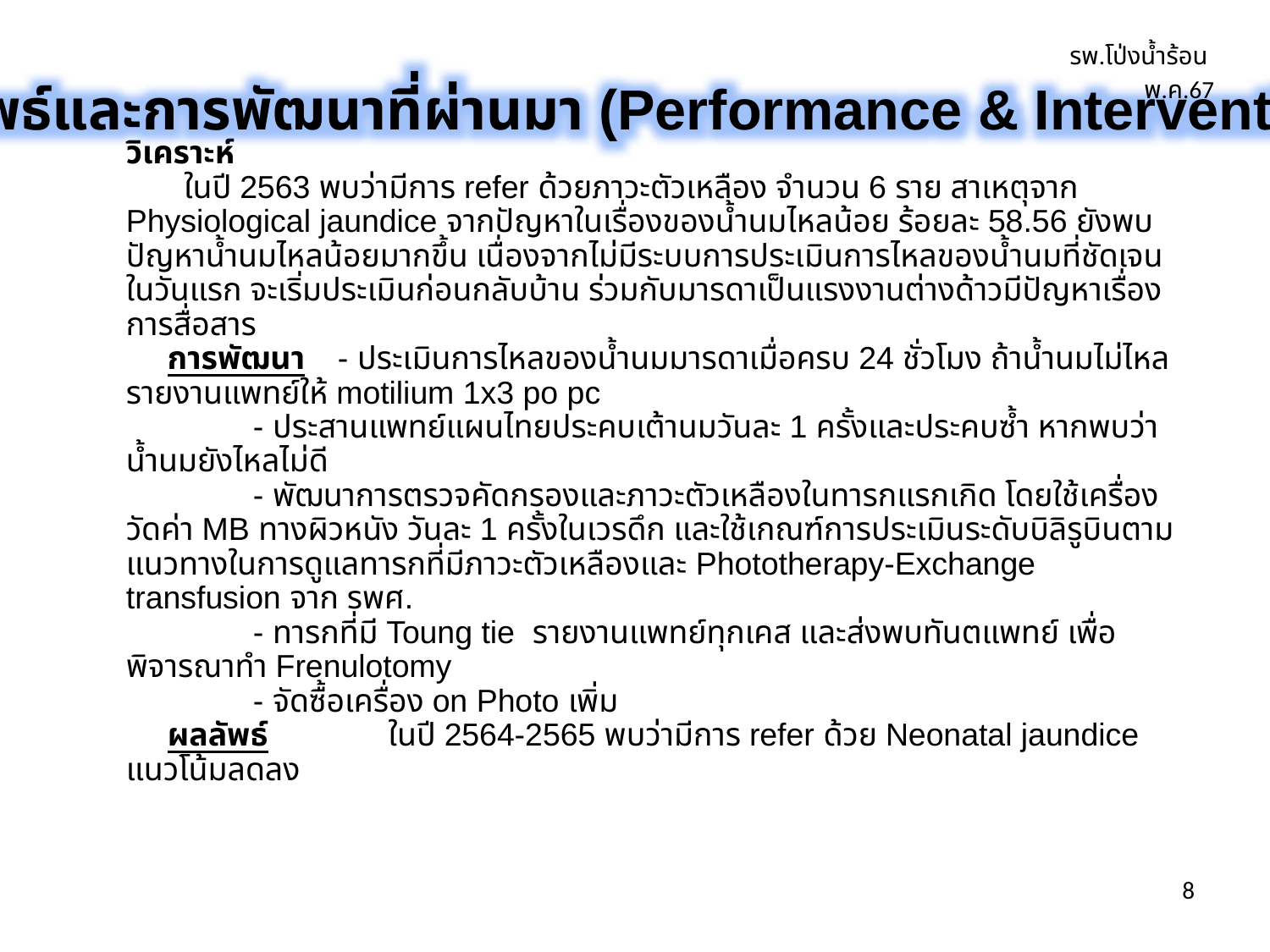

รพ.โป่งน้ำร้อน  พ.ค.67
ผลลัพธ์และการพัฒนาที่ผ่านมา (Performance & Interventions)
# วิเคราะห์ ในปี 2563 พบว่ามีการ refer ด้วยภาวะตัวเหลือง จำนวน 6 ราย สาเหตุจาก Physiological jaundice จากปัญหาในเรื่องของน้ำนมไหลน้อย ร้อยละ 58.56 ยังพบปัญหาน้ำนมไหลน้อยมากขึ้น เนื่องจากไม่มีระบบการประเมินการไหลของน้ำนมที่ชัดเจนในวันแรก จะเริ่มประเมินก่อนกลับบ้าน ร่วมกับมารดาเป็นแรงงานต่างด้าวมีปัญหาเรื่องการสื่อสาร การพัฒนา    - ประเมินการไหลของน้ำนมมารดาเมื่อครบ 24 ชั่วโมง ถ้าน้ำนมไม่ไหลรายงานแพทย์ให้ motilium 1x3 po pc - ประสานแพทย์แผนไทยประคบเต้านมวันละ 1 ครั้งและประคบซ้ำ หากพบว่าน้ำนมยังไหลไม่ดี - พัฒนาการตรวจคัดกรองและภาวะตัวเหลืองในทารกแรกเกิด โดยใช้เครื่องวัดค่า MB ทางผิวหนัง วันละ 1 ครั้งในเวรดึก และใช้เกณฑ์การประเมินระดับบิลิรูบินตามแนวทางในการดูแลทารกที่มีภาวะตัวเหลืองและ Phototherapy-Exchange transfusion จาก รพศ. - ทารกที่มี Toung tie  รายงานแพทย์ทุกเคส และส่งพบทันตแพทย์ เพื่อพิจารณาทำ Frenulotomy - จัดซื้อเครื่อง on Photo เพิ่ม ผลลัพธ์	 ในปี 2564-2565 พบว่ามีการ refer ด้วย Neonatal jaundice แนวโน้มลดลง
8